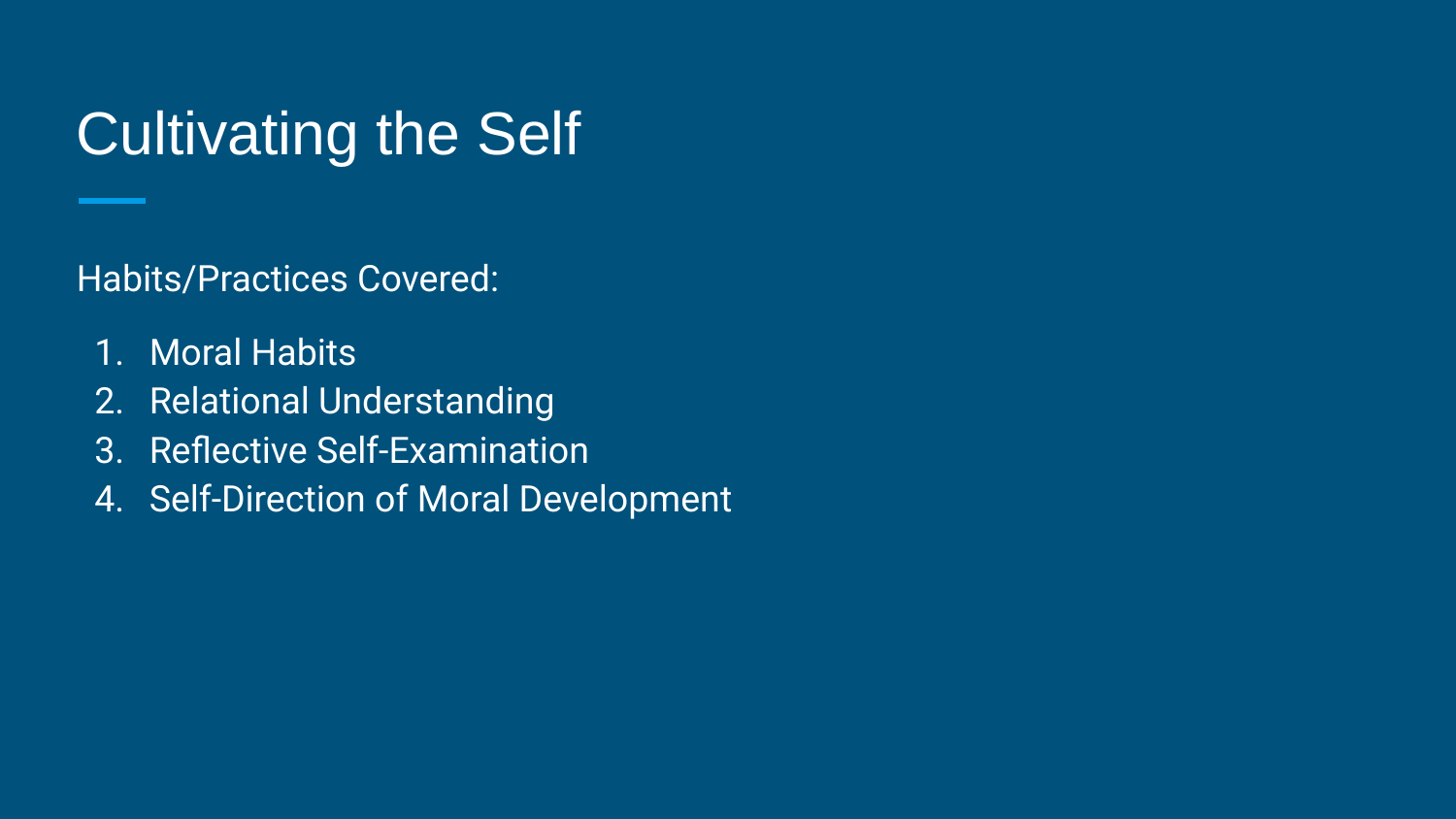

# Cultivating the Self
Habits/Practices Covered:
Moral Habits
Relational Understanding
Reflective Self-Examination
Self-Direction of Moral Development